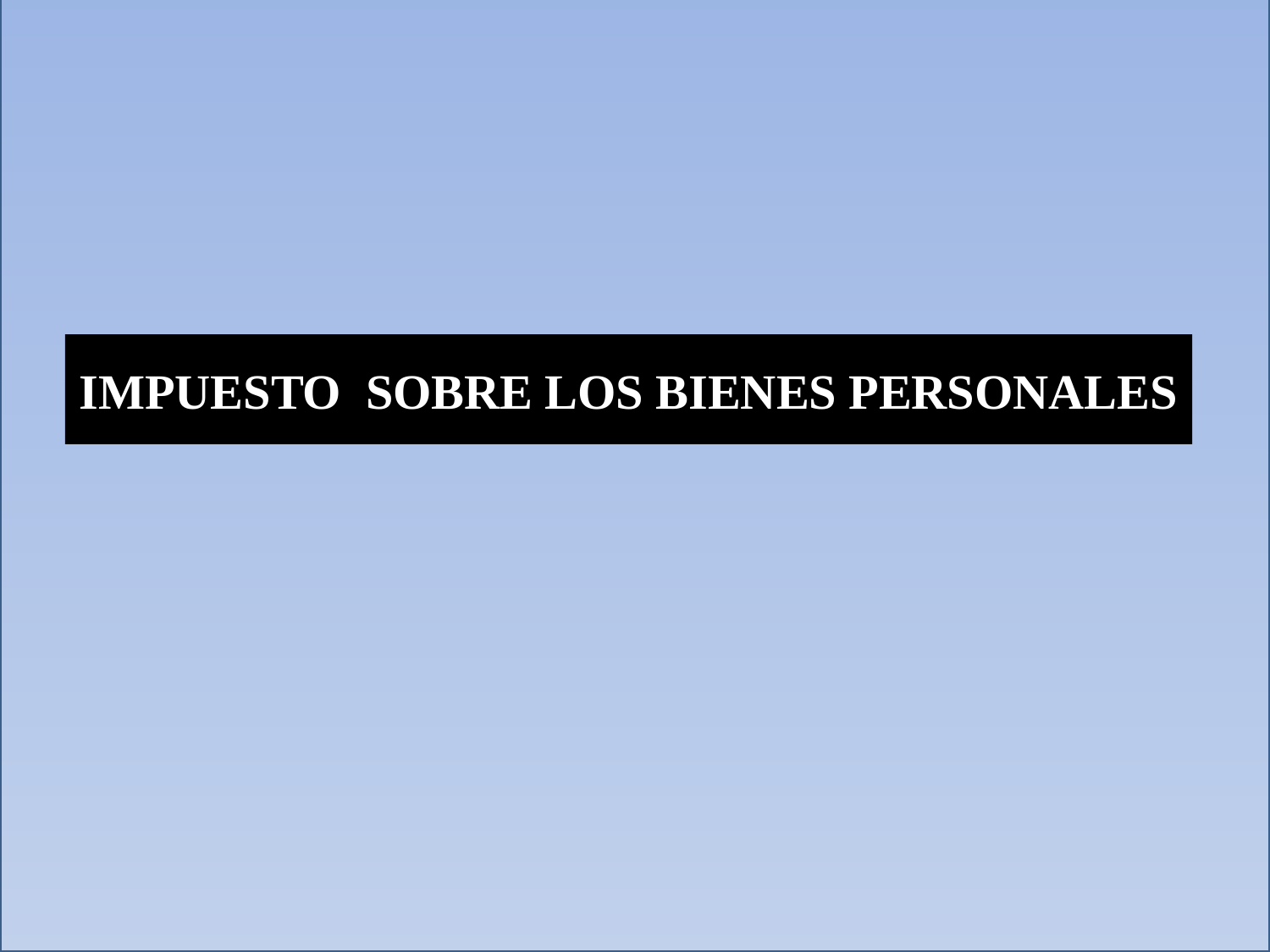

e una

IMPUESTO  SOBRE LOS BIENES PERSONALES